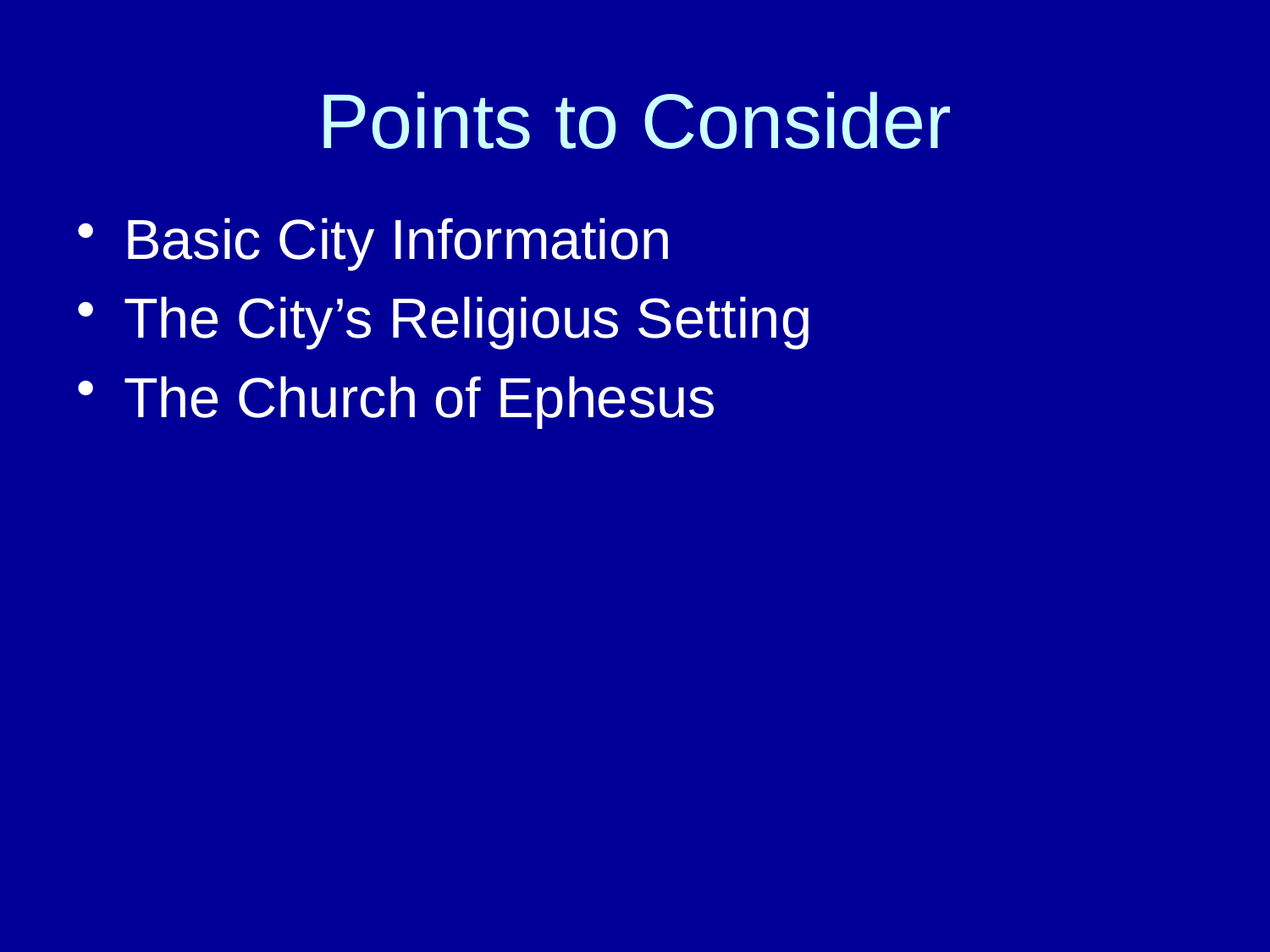

# Points to Consider
Basic City Information
The City’s Religious Setting
The Church of Ephesus